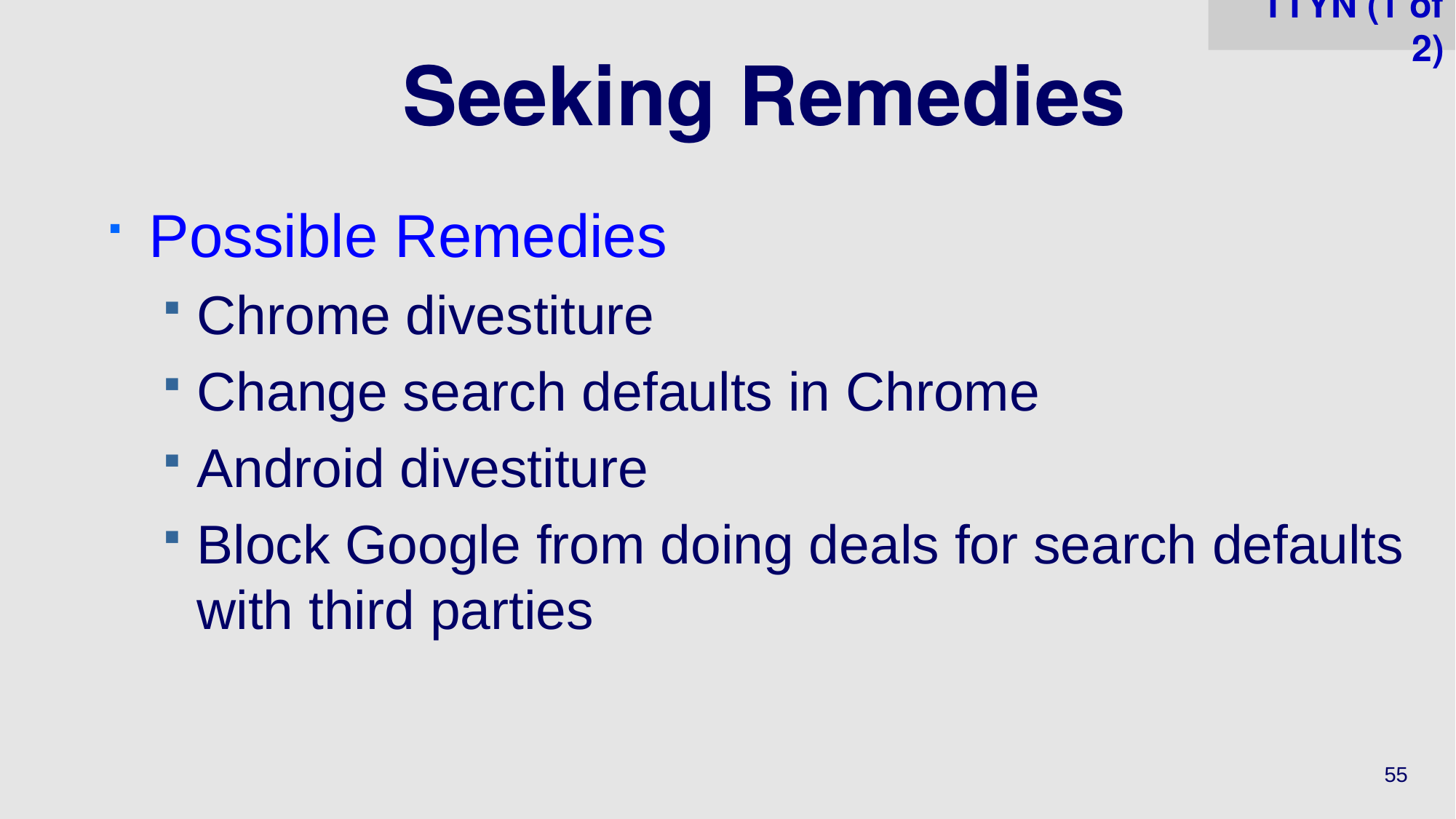

TTYN (1 of 2)
# Seeking Remedies
Possible Remedies
Chrome divestiture
Change search defaults in Chrome
Android divestiture
Block Google from doing deals for search defaults with third parties

55